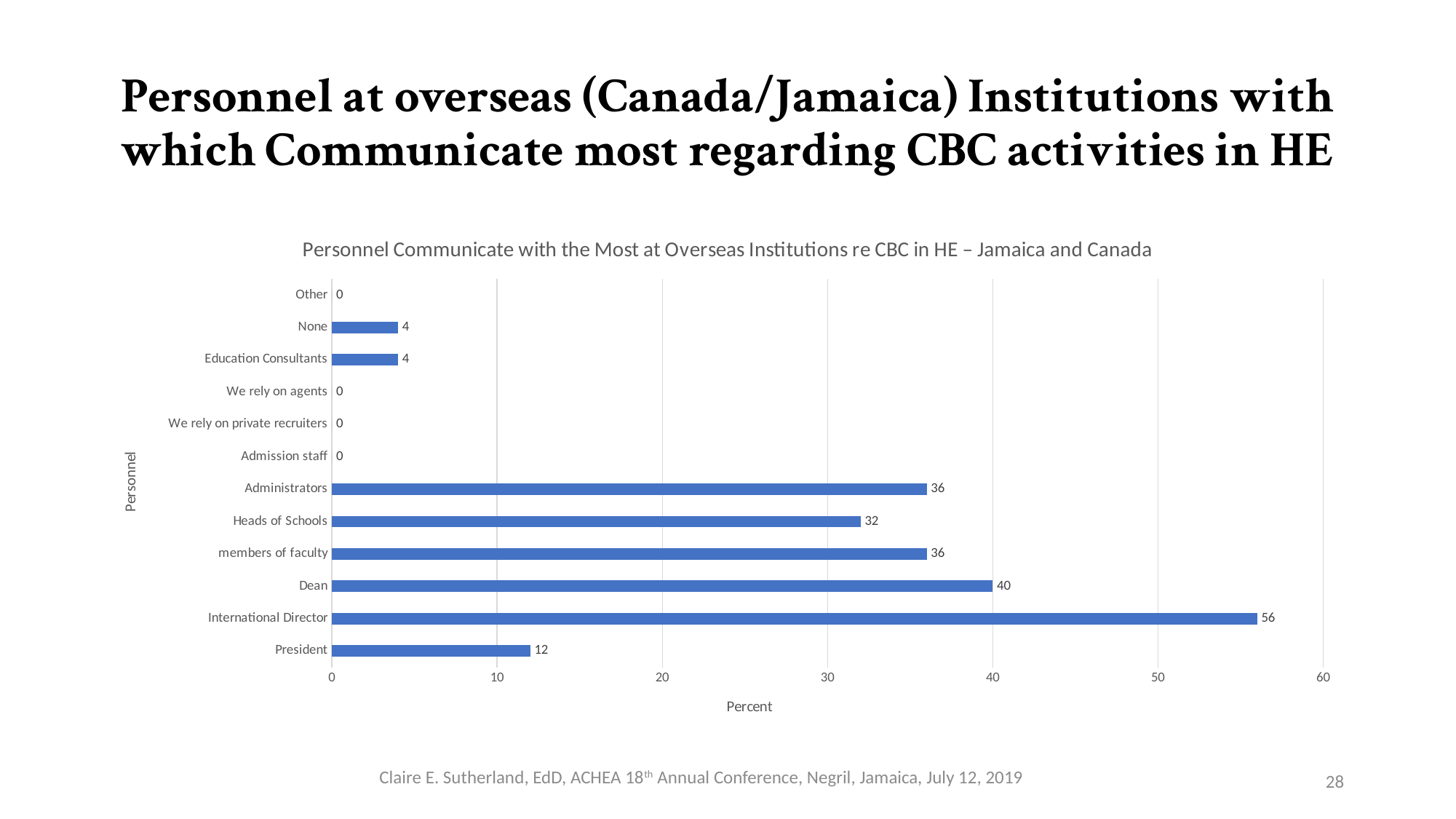

# Personnel at overseas (Canada/Jamaica) Institutions with which Communicate most regarding CBC activities in HE

### Chart: Personnel Communicate with the Most at Overseas Institutions re CBC in HE – Jamaica and Canada

| Category |  |
|---|---|
| President | 12.0 |
| International Director | 56.0 |
| Dean | 40.0 |
| members of faculty | 36.0 |
| Heads of Schools | 32.0 |
| Administrators | 36.0 |
| Admission staff | 0.0 |
| We rely on private recruiters | 0.0 |
| We rely on agents | 0.0 |
| Education Consultants | 4.0 |
| None | 4.0 |
| Other | 0.0 |

Claire E. Sutherland, EdD, ACHEA 18th Annual Conference, Negril, Jamaica, July 12, 2019

28